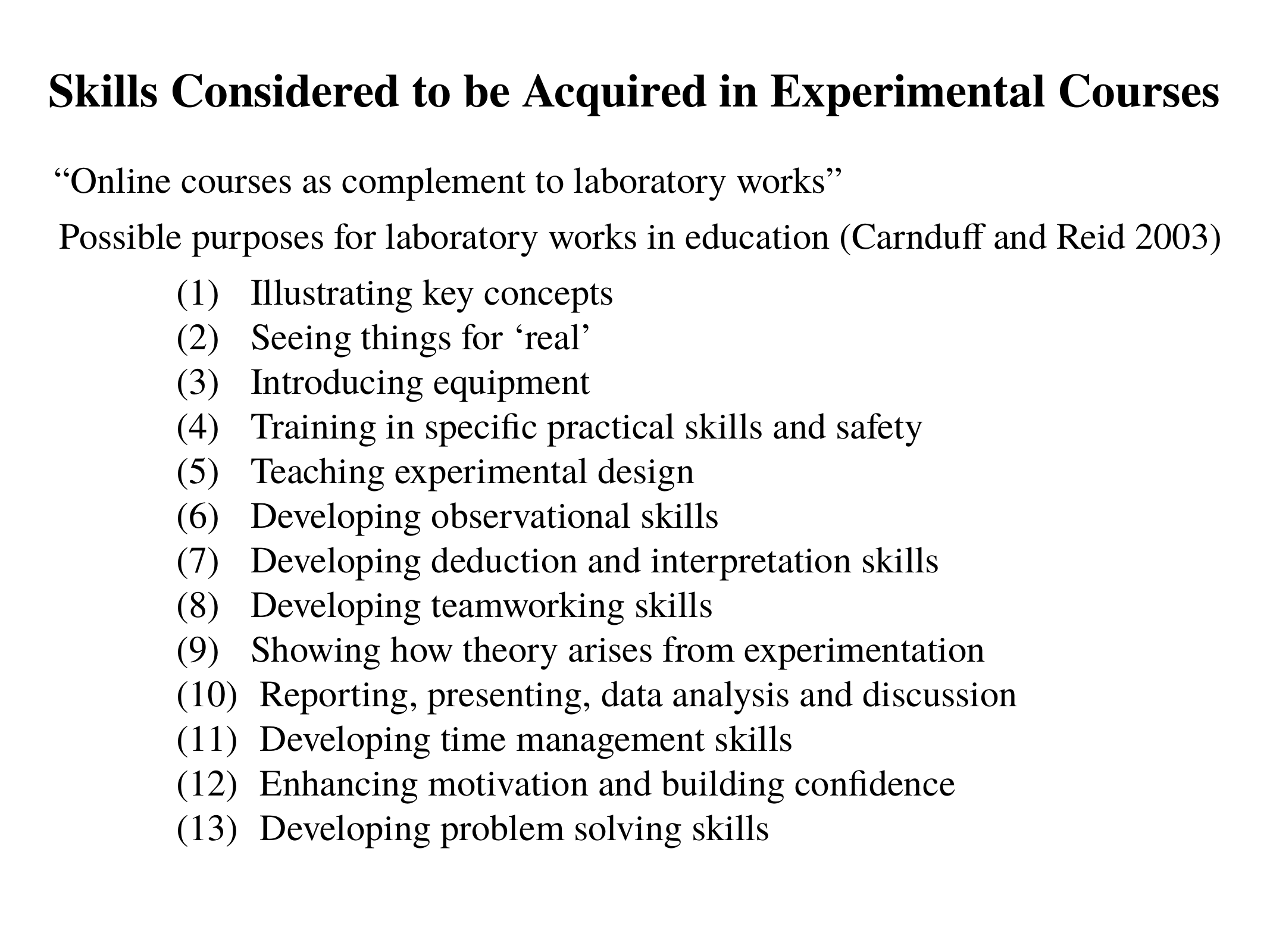

# Skills Considered to be Acquired in Experimental Courses
“Online courses as complement to laboratory works”
Possible purposes for laboratory works in education (Carnduff and Reid 2003)
Illustrating key concepts
Seeing things for ‘real’
Introducing equipment
Training in specific practical skills and safety
Teaching experimental design
Developing observational skills
Developing deduction and interpretation skills
Developing teamworking skills
Showing how theory arises from experimentation
 Reporting, presenting, data analysis and discussion
 Developing time management skills
 Enhancing motivation and building confidence
 Developing problem solving skills